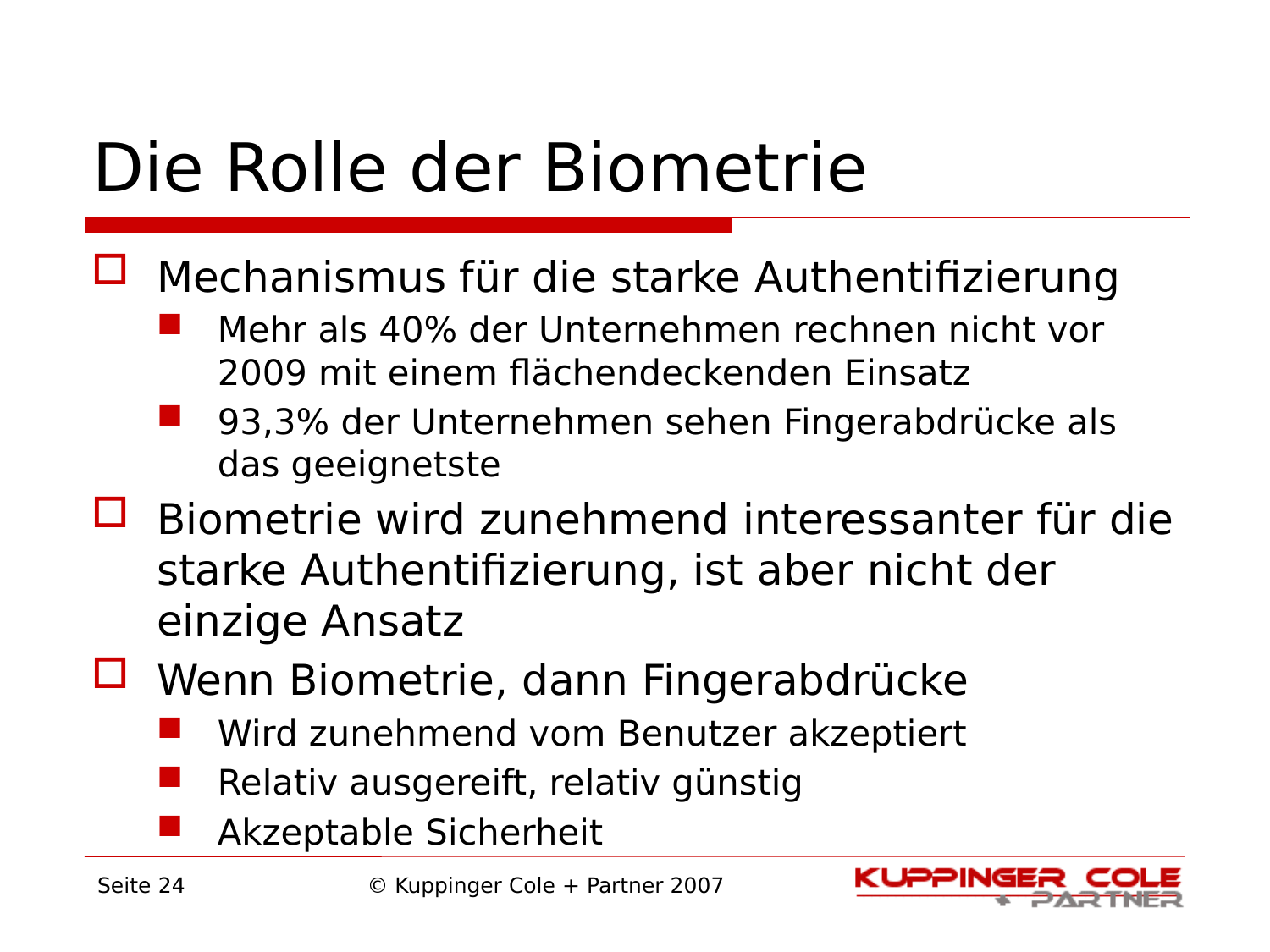

# Die Rolle der Biometrie
Mechanismus für die starke Authentifizierung
Mehr als 40% der Unternehmen rechnen nicht vor 2009 mit einem flächendeckenden Einsatz
93,3% der Unternehmen sehen Fingerabdrücke als das geeignetste
Biometrie wird zunehmend interessanter für die starke Authentifizierung, ist aber nicht der einzige Ansatz
Wenn Biometrie, dann Fingerabdrücke
Wird zunehmend vom Benutzer akzeptiert
Relativ ausgereift, relativ günstig
Akzeptable Sicherheit
Seite 24
© Kuppinger Cole + Partner 2007